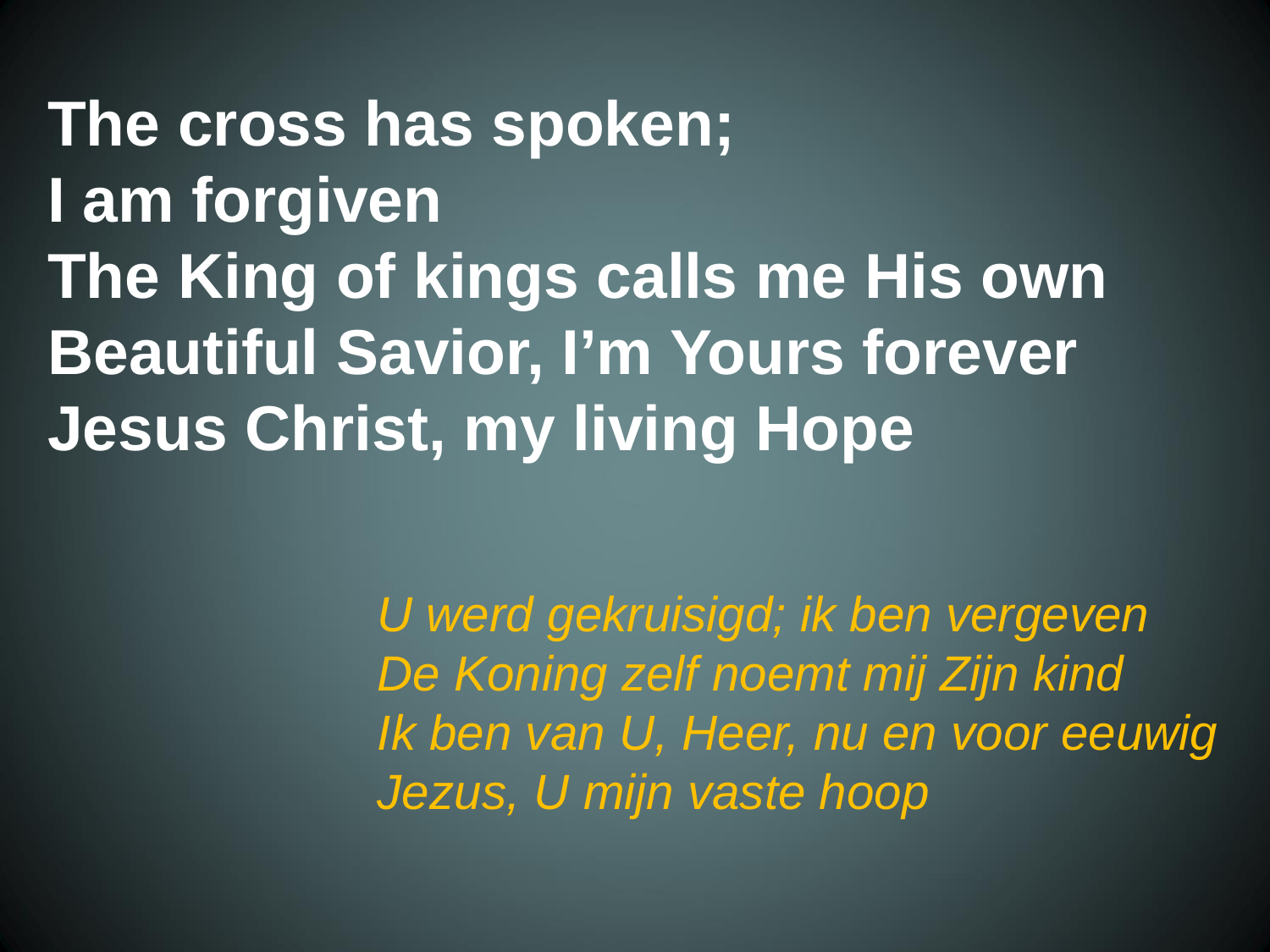

The cross has spoken;
  I am forgiven
  The King of kings calls me His own
  Beautiful Savior, I’m Yours forever
  Jesus Christ, my living Hope
U werd gekruisigd; ik ben vergeven
De Koning zelf noemt mij Zijn kind
Ik ben van U, Heer, nu en voor eeuwig
Jezus, U mijn vaste hoop